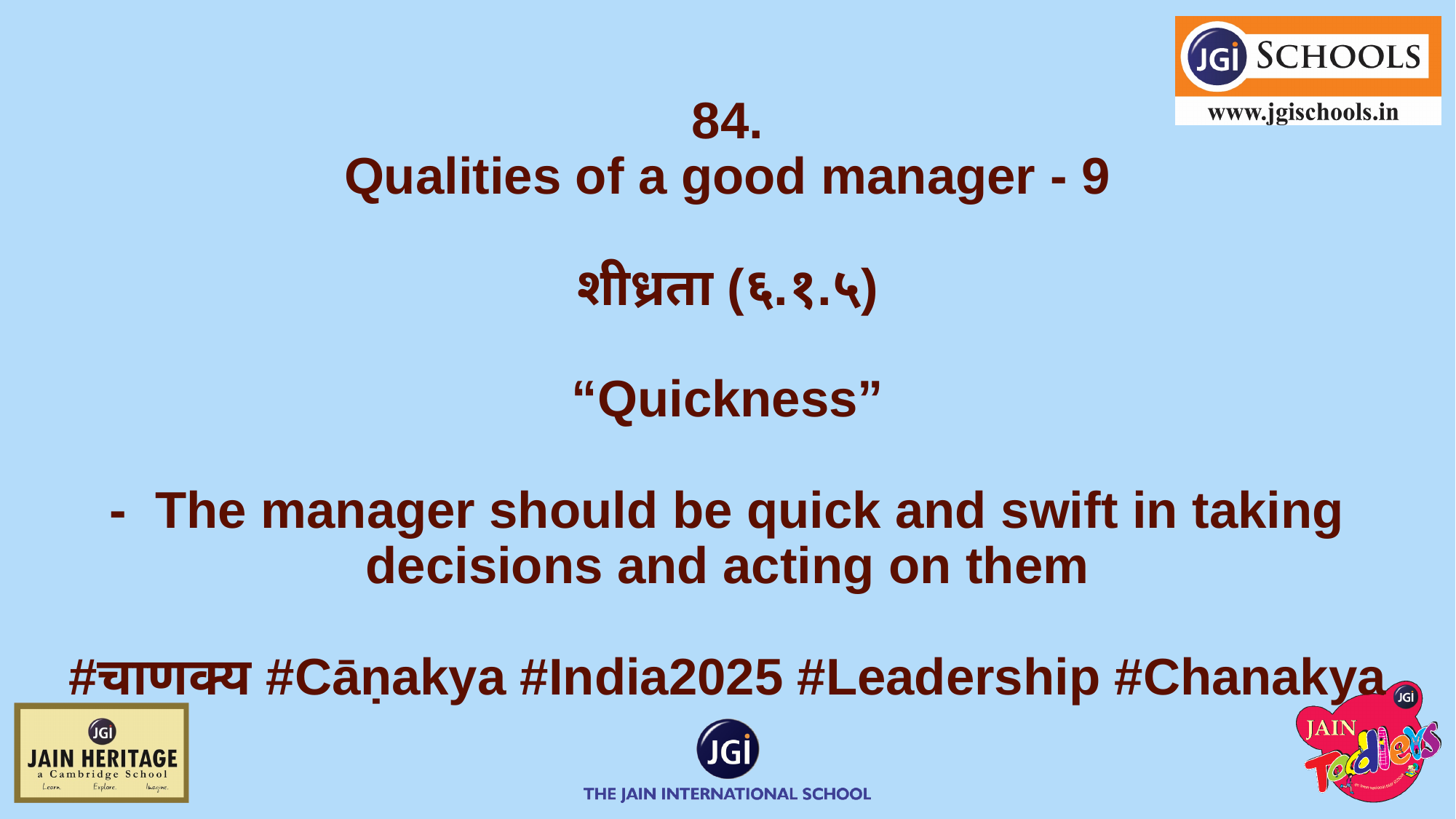

# 84.
Qualities of a good manager - 9

शीध्रता (६.१.५)

“Quickness”

-  The manager should be quick and swift in taking decisions and acting on them

#चाणक्य #Cāṇakya #India2025 #Leadership #Chanakya